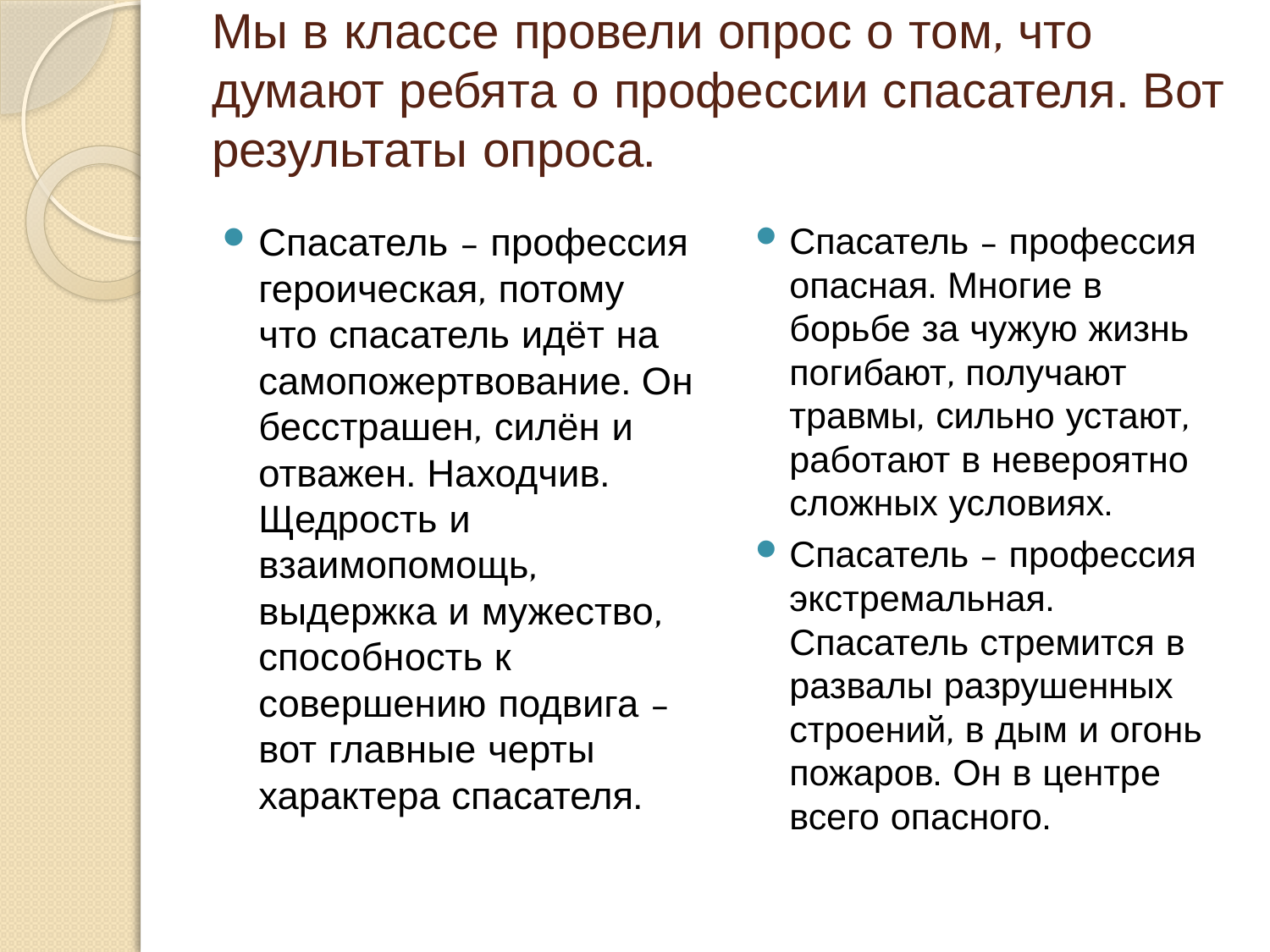

# Мы в классе провели опрос о том, что думают ребята о профессии спасателя. Вот результаты опроса.
Спасатель – профессия героическая, потому что спасатель идёт на самопожертвование. Он бесстрашен, силён и отважен. Находчив. Щедрость и взаимопомощь, выдержка и мужество, способность к совершению подвига – вот главные черты характера спасателя.

Спасатель – профессия опасная. Многие в борьбе за чужую жизнь погибают, получают травмы, сильно устают, работают в невероятно сложных условиях.
Спасатель – профессия экстремальная. Спасатель стремится в развалы разрушенных строений, в дым и огонь пожаров. Он в центре всего опасного.